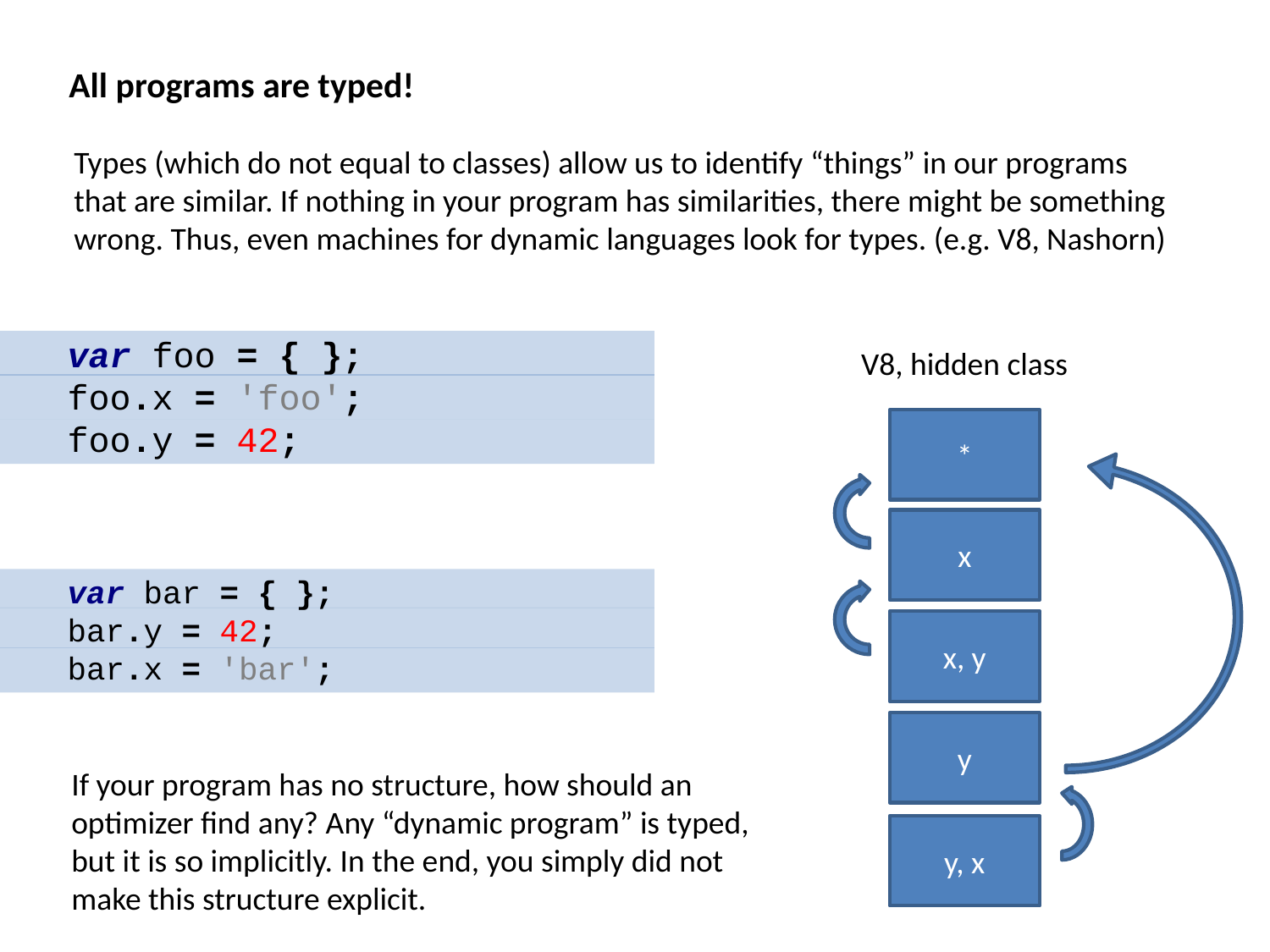

All programs are typed!
Types (which do not equal to classes) allow us to identify “things” in our programs
that are similar. If nothing in your program has similarities, there might be something
wrong. Thus, even machines for dynamic languages look for types. (e.g. V8, Nashorn)
var foo = { };
foo.x = 'foo';
foo.y = 42;

V8, hidden class

*

x
var bar = { };
bar.y = 42;
bar.x = 'bar';

x, y

y
If your program has no structure, how should an
optimizer find any? Any “dynamic program” is typed,
but it is so implicitly. In the end, you simply did not
make this structure explicit.

y, x